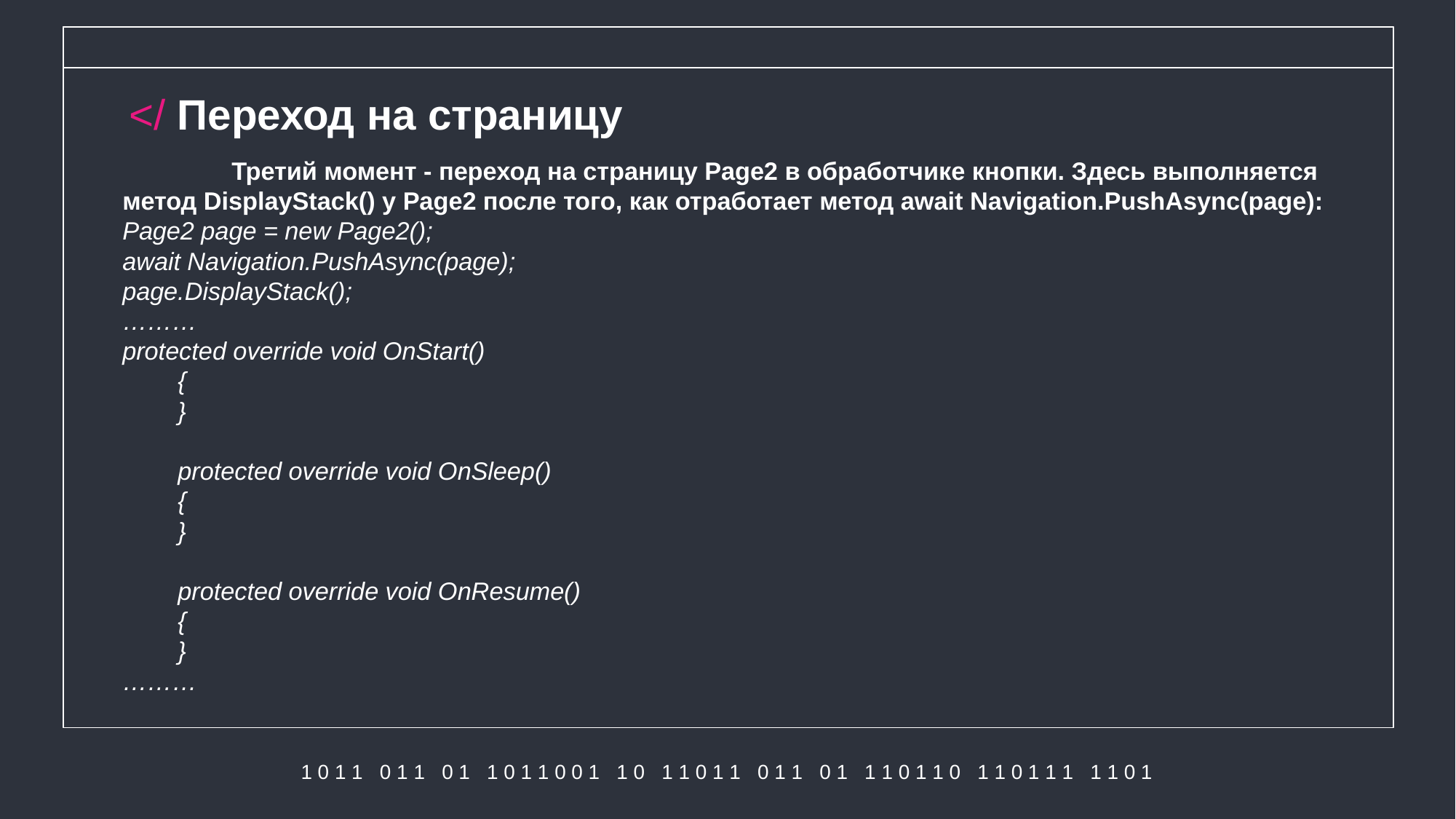

# </ Переход на страницу
	Третий момент - переход на страницу Page2 в обработчике кнопки. Здесь выполняется метод DisplayStack() у Page2 после того, как отработает метод await Navigation.PushAsync(page):
Page2 page = new Page2();
await Navigation.PushAsync(page);
page.DisplayStack();
………
protected override void OnStart()
        {
        }

        protected override void OnSleep()
        {
        }

        protected override void OnResume()
        {
        }
………